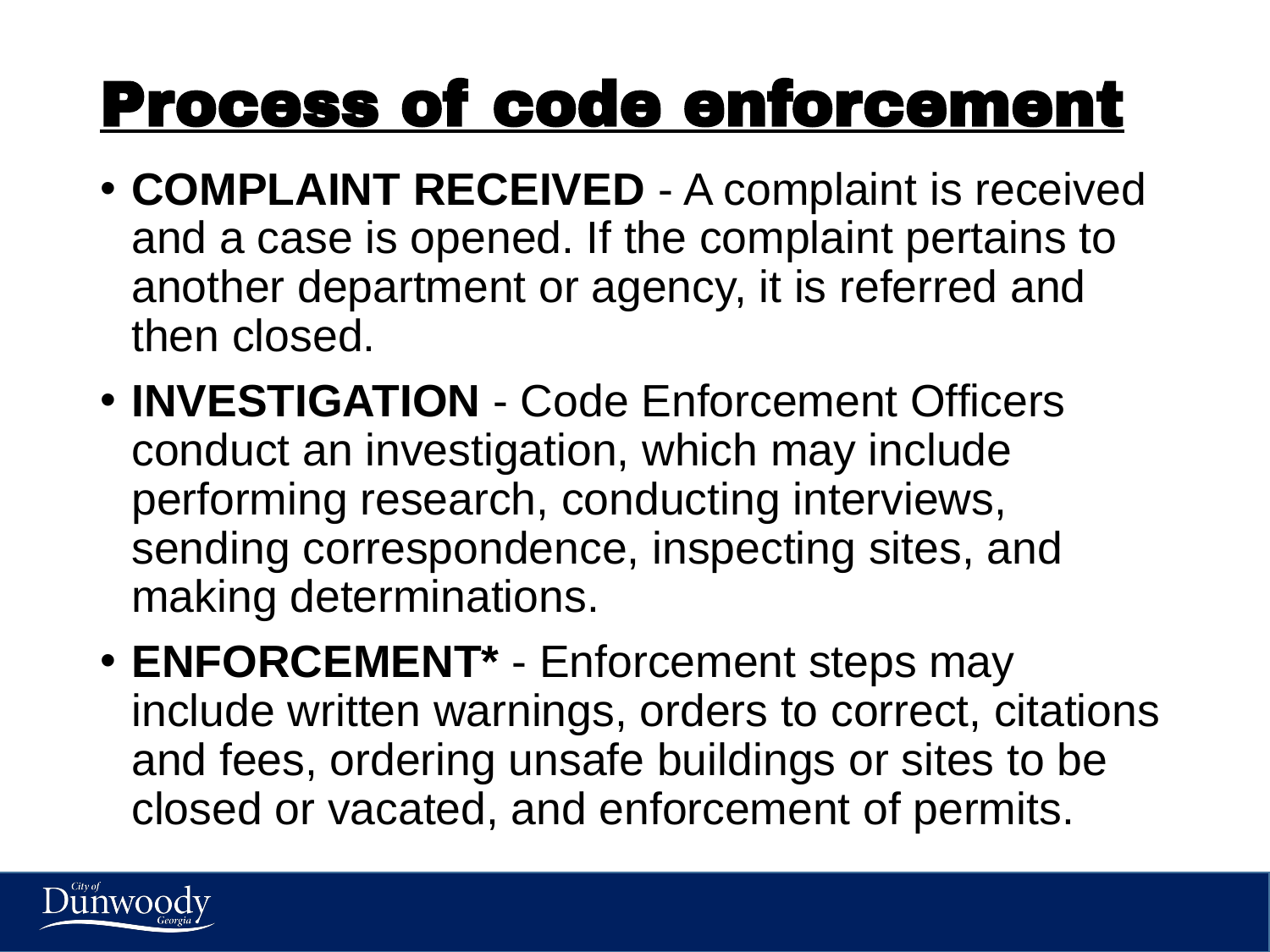

# Process of code enforcement
COMPLAINT RECEIVED - A complaint is received and a case is opened. If the complaint pertains to another department or agency, it is referred and then closed.
INVESTIGATION - Code Enforcement Officers conduct an investigation, which may include performing research, conducting interviews, sending correspondence, inspecting sites, and making determinations.
ENFORCEMENT* - Enforcement steps may include written warnings, orders to correct, citations and fees, ordering unsafe buildings or sites to be closed or vacated, and enforcement of permits.

7